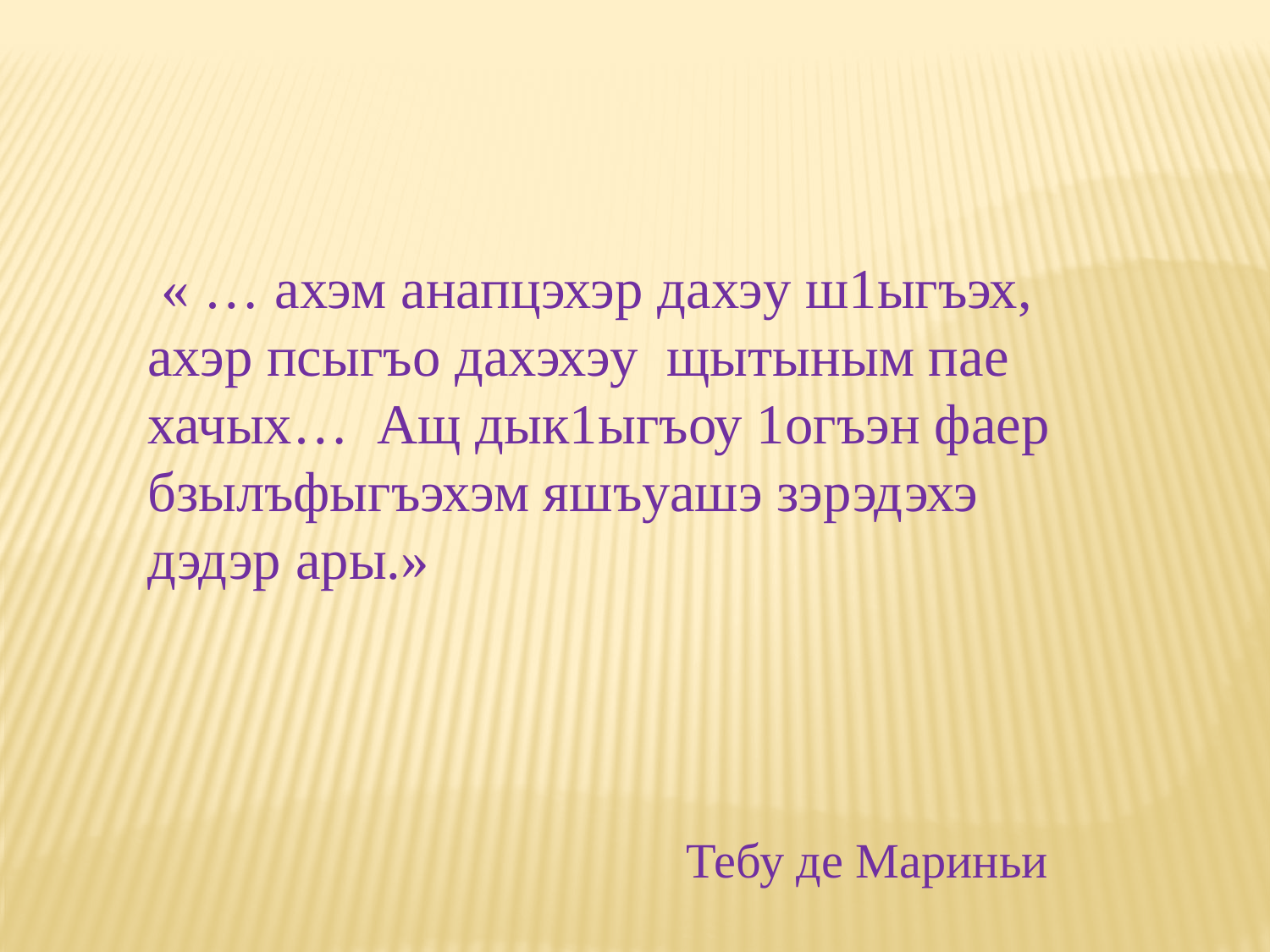

« … ахэм анапцэхэр дахэу ш1ыгъэх, ахэр псыгъо дахэхэу  щытыным пае хачых…  Ащ дык1ыгъоу 1огъэн фаер бзылъфыгъэхэм яшъуашэ зэрэдэхэ дэдэр ары.»

                                      Тебу де Мариньи